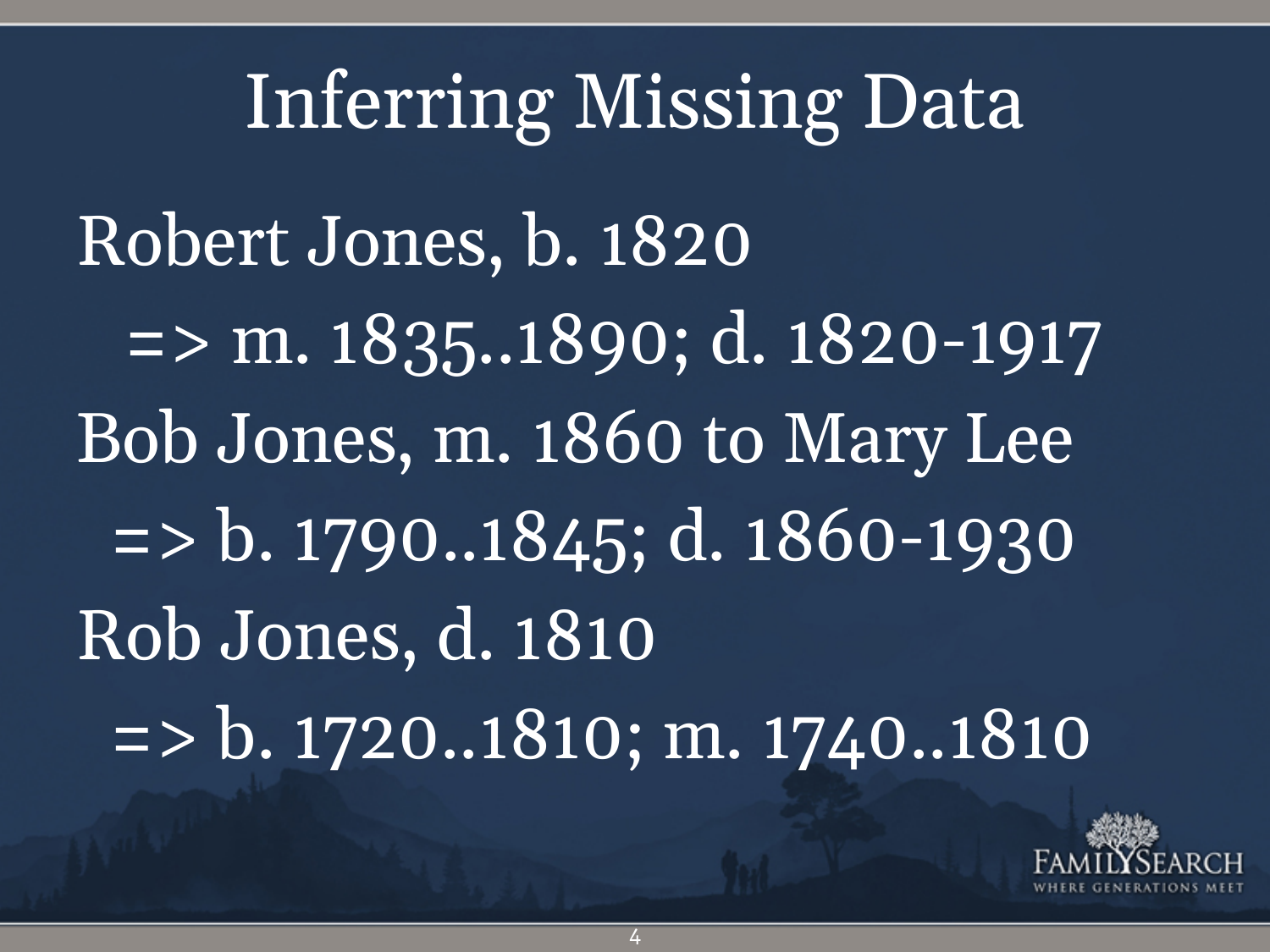

# Inferring Missing Data
Robert Jones, b. 1820
	=> m. 1835..1890; d. 1820-1917
Bob Jones, m. 1860 to Mary Lee
  => b. 1790..1845; d. 1860-1930
Rob Jones, d. 1810
  => b. 1720..1810; m. 1740..1810
4